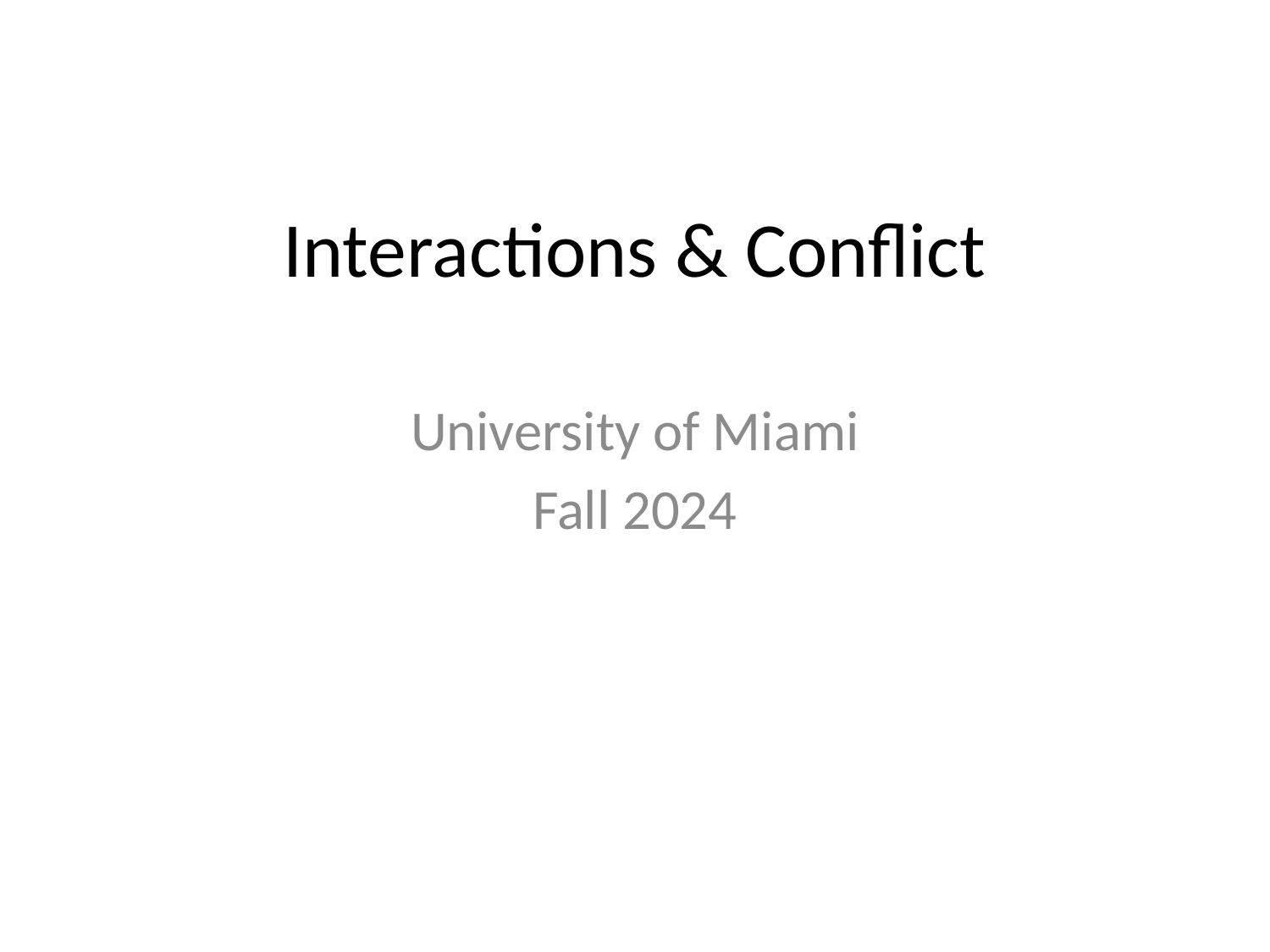

# Interactions & Conflict
University of Miami
Fall 2024